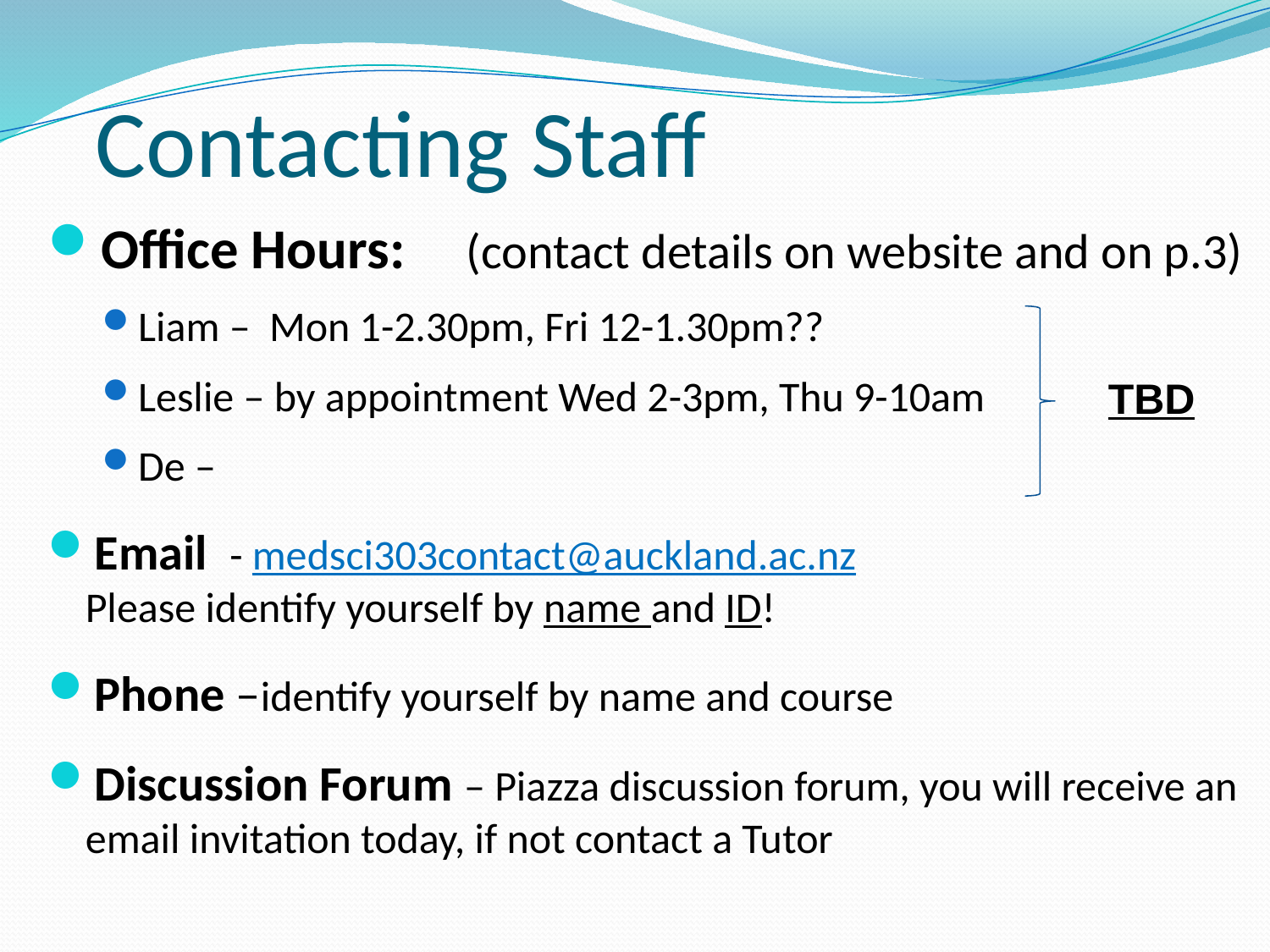

# Contacting Staff
Office Hours: 	(contact details on website and on p.3)
Liam –  Mon 1-2.30pm, Fri 12-1.30pm??
Leslie – by appointment Wed 2-3pm, Thu 9-10am
De –
Email  - medsci303contact@auckland.ac.nz
Please identify yourself by name and ID!
Phone –identify yourself by name and course
Discussion Forum – Piazza discussion forum, you will receive an email invitation today, if not contact a Tutor

TBD